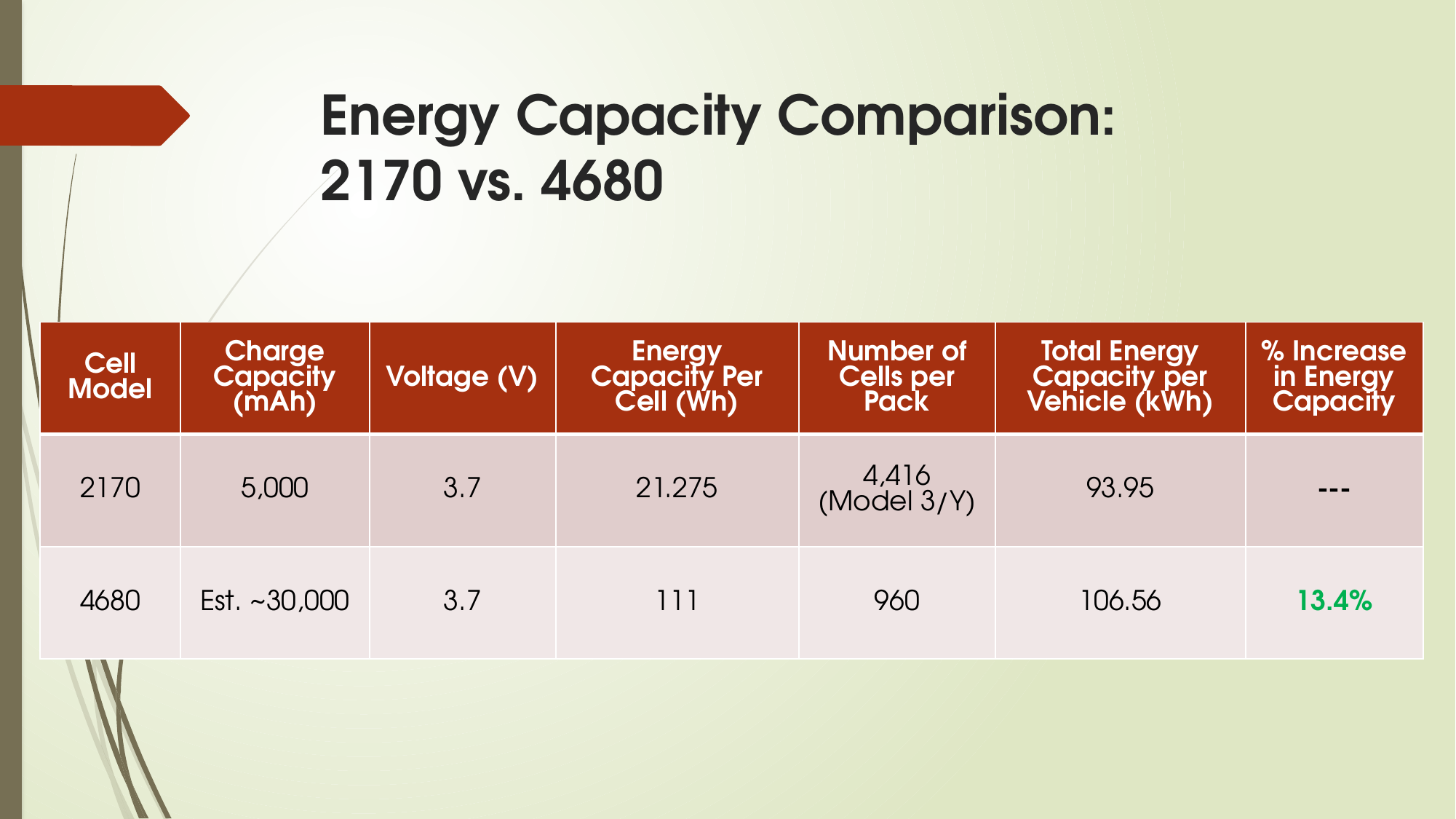

# Energy Capacity Comparison: 2170 vs. 4680
| Cell Model | Charge Capacity (mAh) | Voltage (V) | Energy Capacity Per Cell (Wh) | Number of Cells per Pack | Total Energy Capacity per Vehicle (kWh) | % Increase in Energy Capacity |
| --- | --- | --- | --- | --- | --- | --- |
| 2170 | 5,000 | 3.7 | 21.275 | 4,416 (Model 3/Y) | 93.95 | --- |
| 4680 | Est. ~30,000 | 3.7 | 111 | 960 | 106.56 | 13.4% |